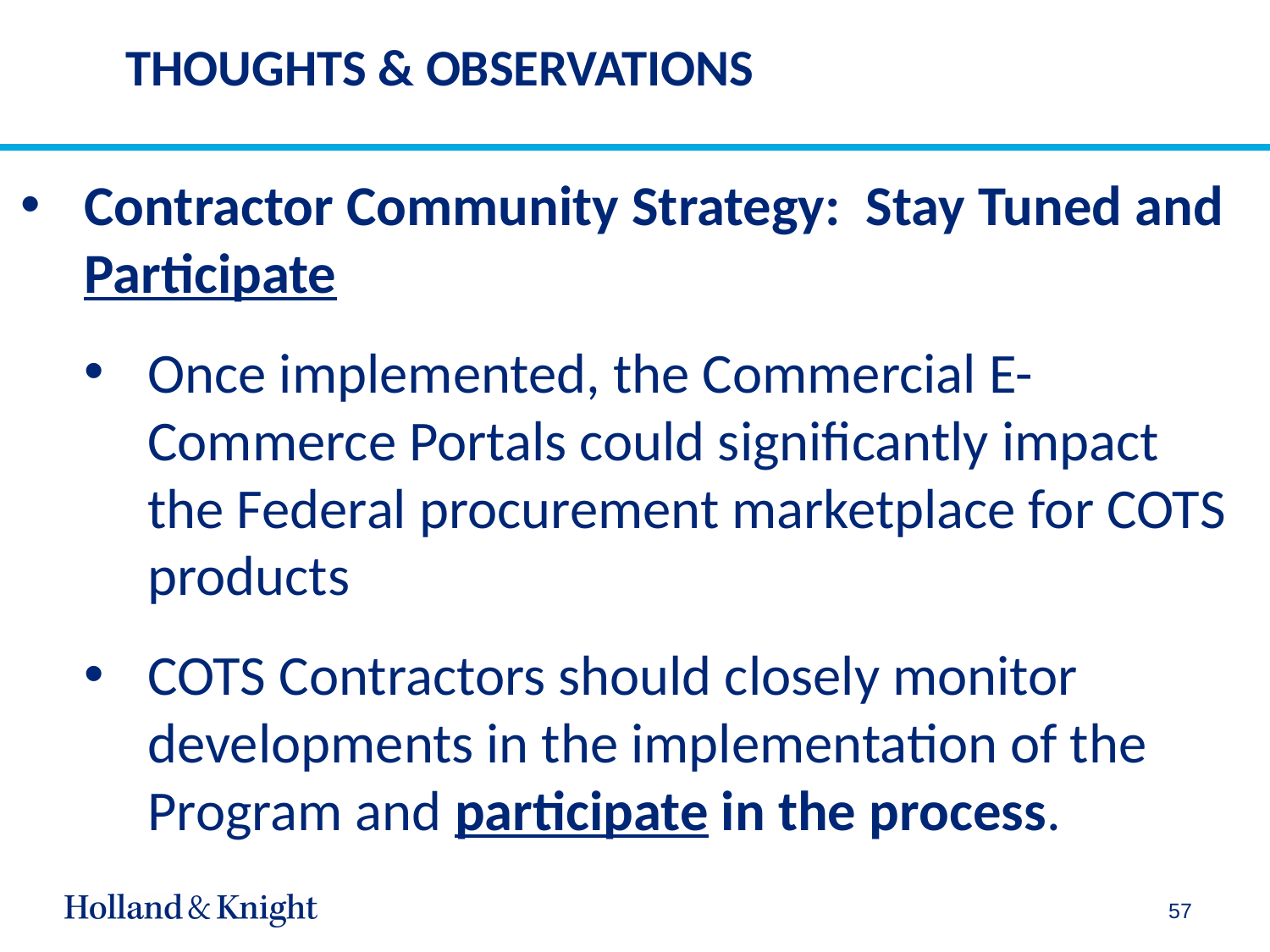

# THOUGHTS & OBSERVATIONS
Contractor Community Strategy:  Stay Tuned and Participate
Once implemented, the Commercial E-Commerce Portals could significantly impact the Federal procurement marketplace for COTS products
COTS Contractors should closely monitor developments in the implementation of the Program and participate in the process.
57